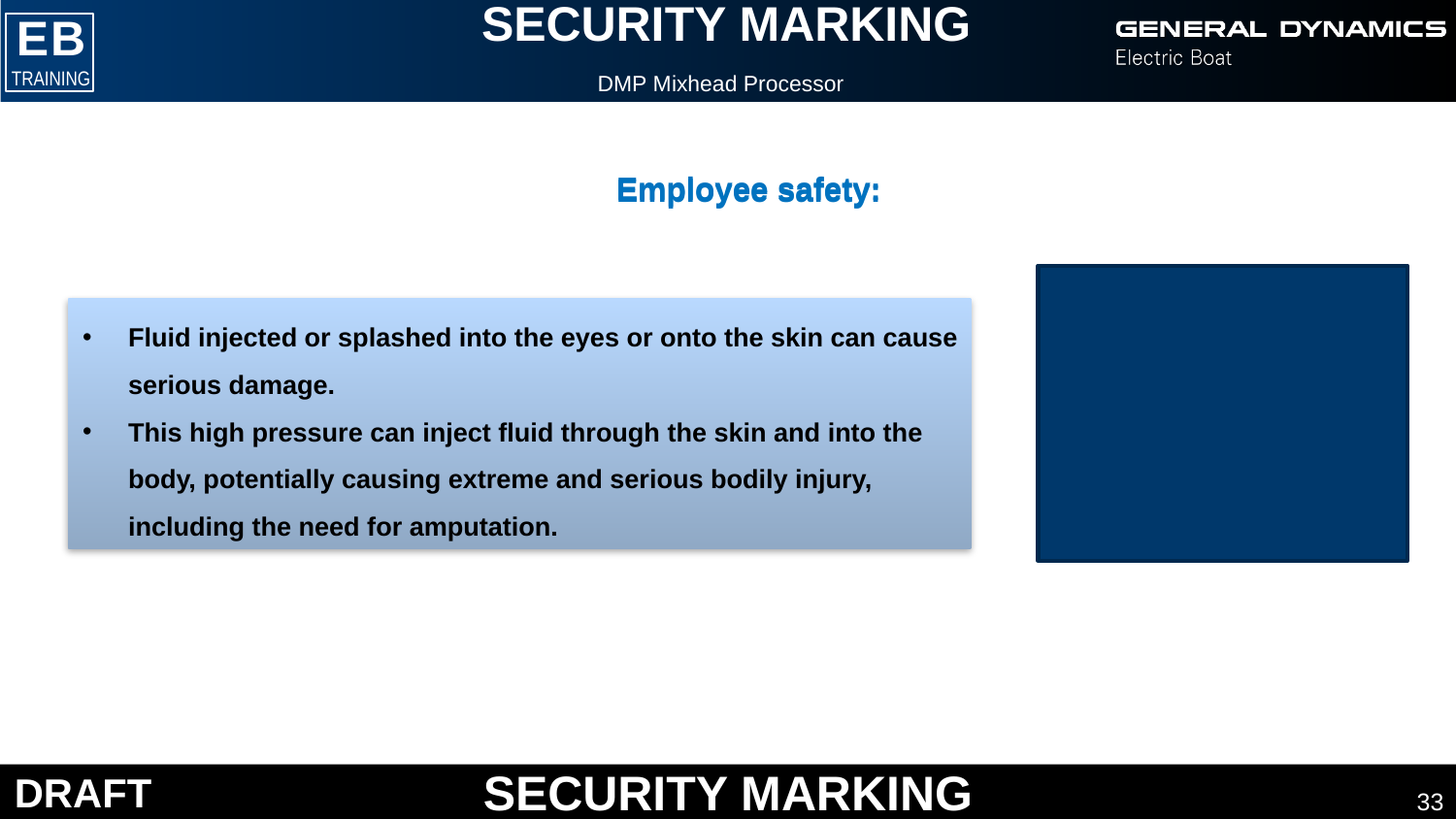

DMP Mixhead Processor
Employee safety:

Employee safety:

Fluid injected or splashed into the eyes or onto the skin can cause serious damage.
This high pressure can inject fluid through the skin and into the body, potentially causing extreme and serious bodily injury, including the need for amputation.
33